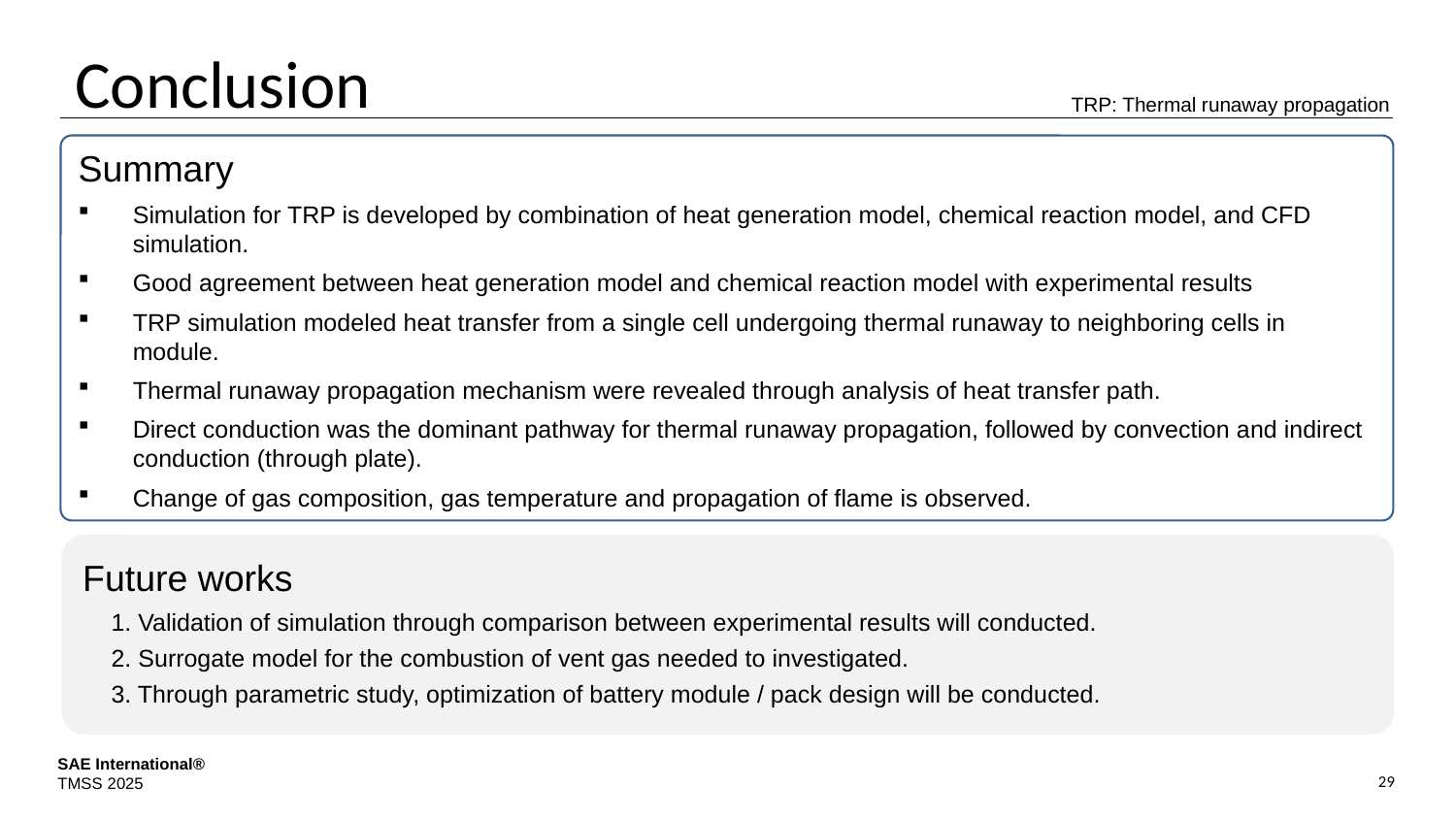

# Conclusion
TRP: Thermal runaway propagation
Summary
Simulation for TRP is developed by combination of heat generation model, chemical reaction model, and CFD simulation.
Good agreement between heat generation model and chemical reaction model with experimental results
TRP simulation modeled heat transfer from a single cell undergoing thermal runaway to neighboring cells in module.
Thermal runaway propagation mechanism were revealed through analysis of heat transfer path.
Direct conduction was the dominant pathway for thermal runaway propagation, followed by convection and indirect conduction (through plate).
Change of gas composition, gas temperature and propagation of flame is observed.
Future works
1. Validation of simulation through comparison between experimental results will conducted.
2. Surrogate model for the combustion of vent gas needed to investigated.
3. Through parametric study, optimization of battery module / pack design will be conducted.